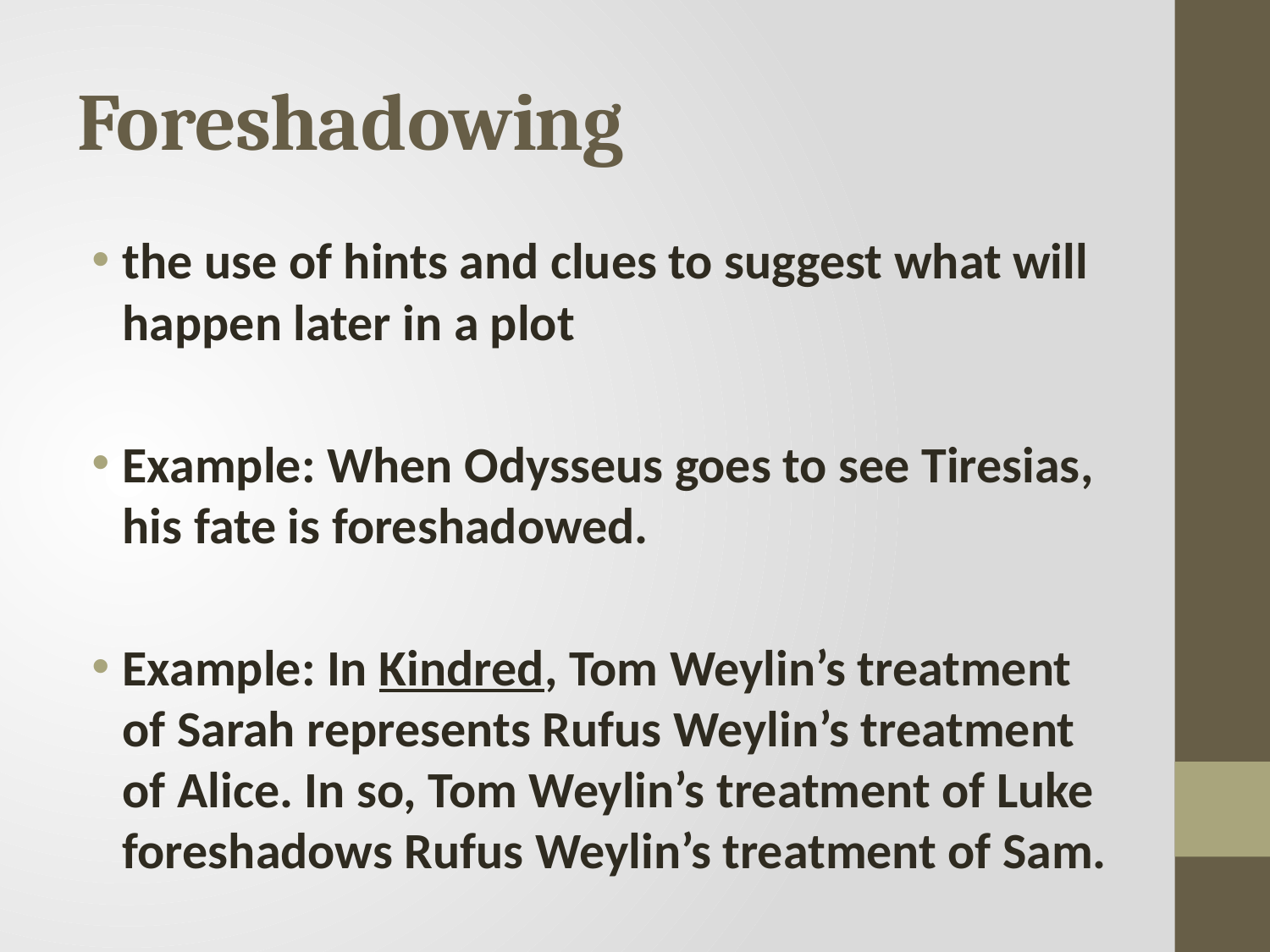

# Foreshadowing
the use of hints and clues to suggest what will happen later in a plot

Example: When Odysseus goes to see Tiresias, his fate is foreshadowed.

Example: In Kindred, Tom Weylin’s treatment of Sarah represents Rufus Weylin’s treatment of Alice. In so, Tom Weylin’s treatment of Luke foreshadows Rufus Weylin’s treatment of Sam.